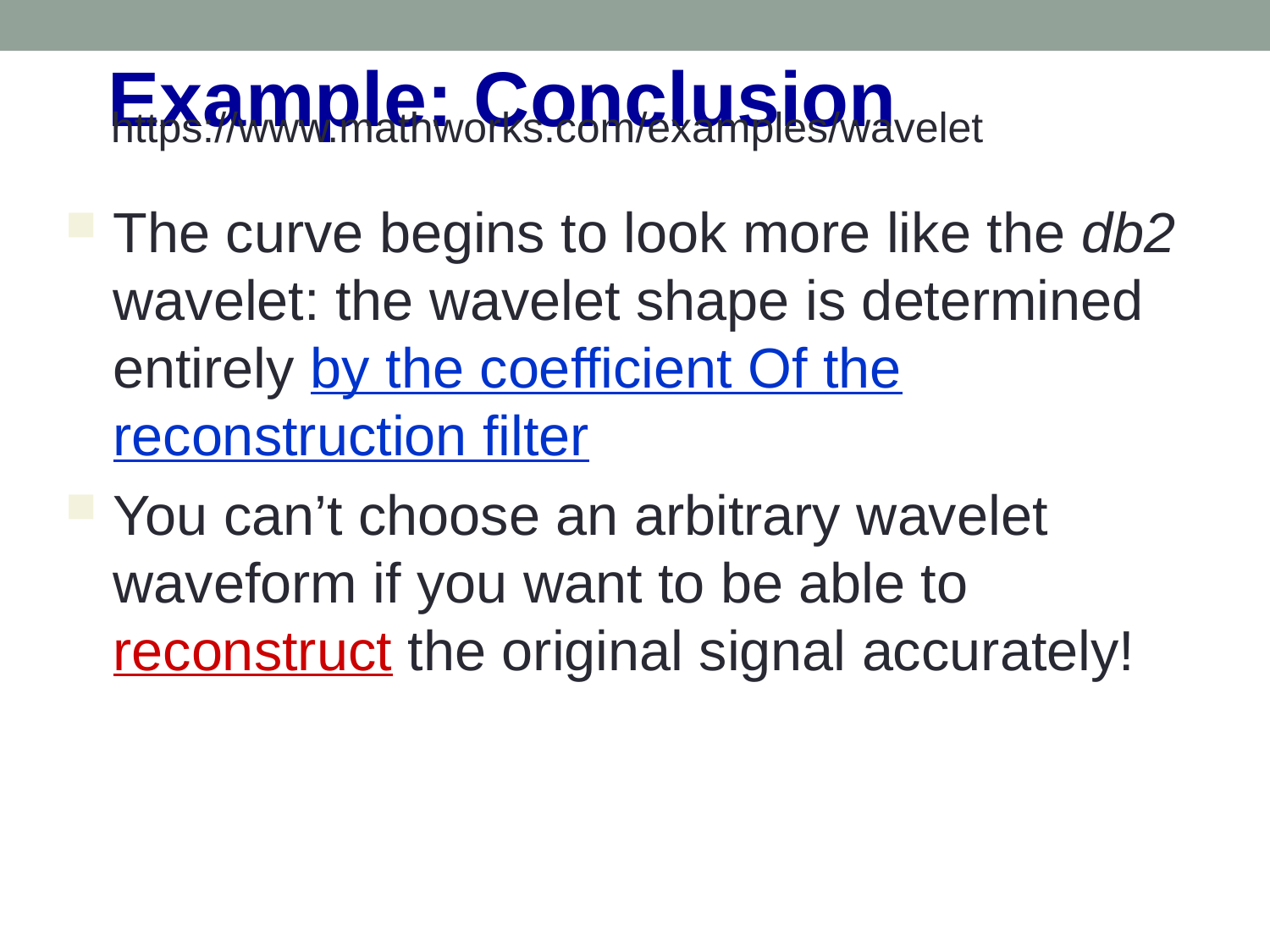

Example: Conclusion
https://www.mathworks.com/examples/wavelet
The curve begins to look more like the db2 wavelet: the wavelet shape is determined entirely by the coefficient Of the reconstruction filter
You can’t choose an arbitrary wavelet waveform if you want to be able to reconstruct the original signal accurately!